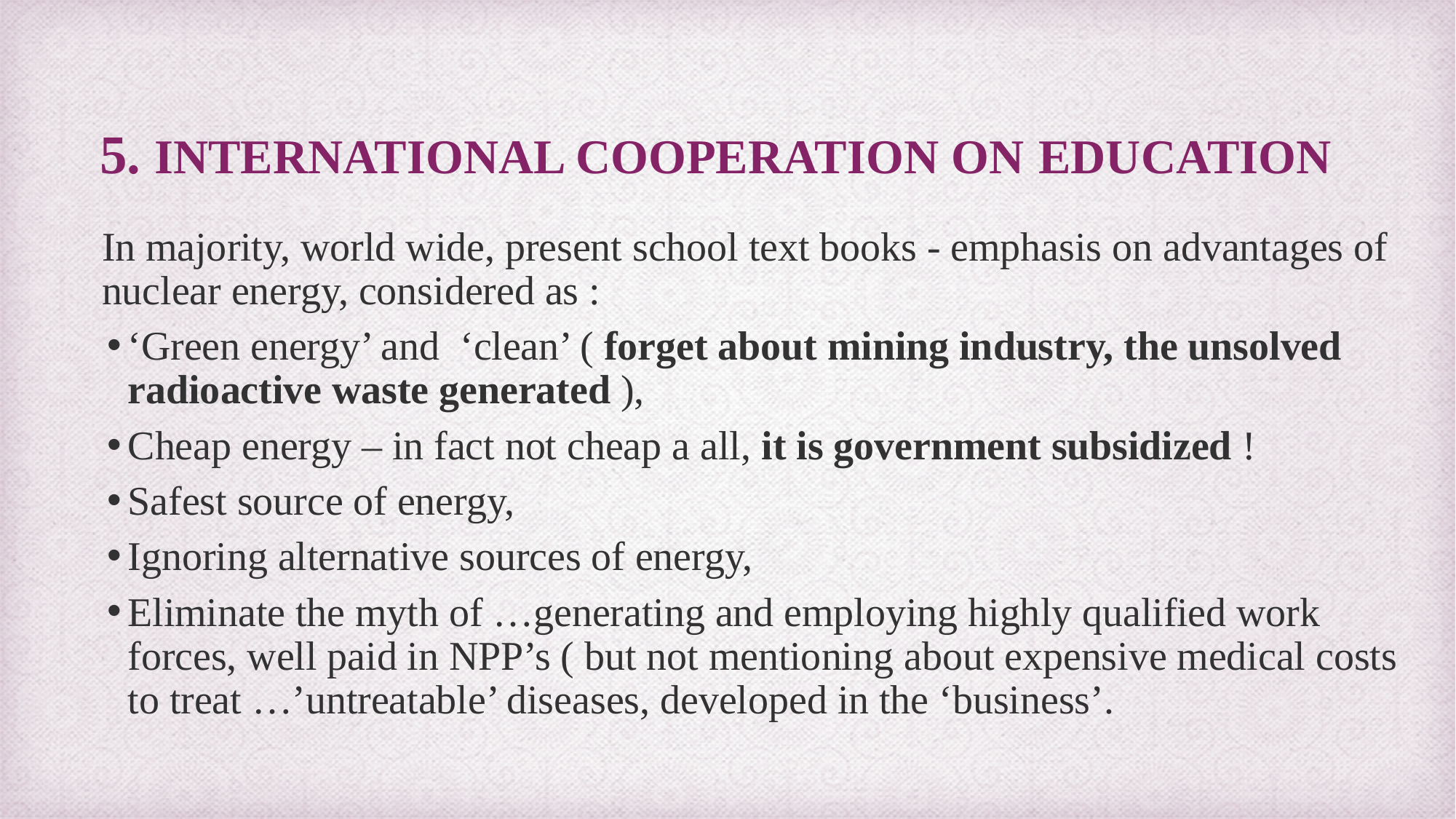

# 5. INTERNATIONAL COOPERATION ON EDUCATION
   In majority, world wide, present school text books - emphasis on advantages of nuclear energy, considered as :
‘Green energy’ and  ‘clean’ ( forget about mining industry, the unsolved radioactive waste generated ),
Cheap energy – in fact not cheap a all, it is government subsidized !
Safest source of energy,
Ignoring alternative sources of energy,
Eliminate the myth of …generating and employing highly qualified work forces, well paid in NPP’s ( but not mentioning about expensive medical costs to treat …’untreatable’ diseases, developed in the ‘business’.